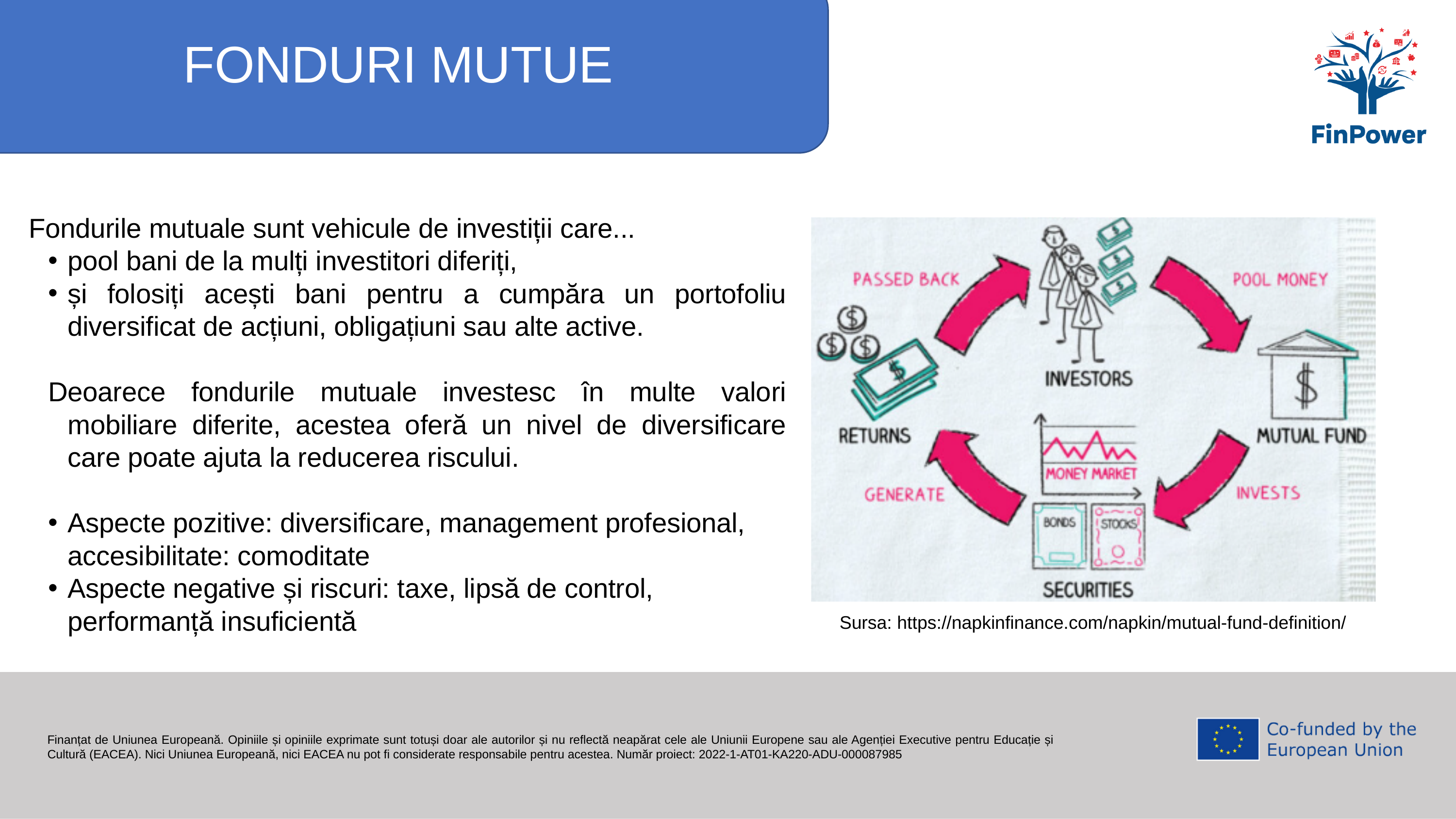

FONDURI MUTUE

Fondurile mutuale sunt vehicule de investiții care...
pool bani de la mulți investitori diferiți,
și folosiți acești bani pentru a cumpăra un portofoliu diversificat de acțiuni, obligațiuni sau alte active.

Deoarece fondurile mutuale investesc în multe valori mobiliare diferite, acestea oferă un nivel de diversificare care poate ajuta la reducerea riscului.

Aspecte pozitive: diversificare, management profesional, accesibilitate: comoditate
Aspecte negative și riscuri: taxe, lipsă de control, performanță insuficientă

Sursa: https://napkinfinance.com/napkin/mutual-fund-definition/

Finanțat de Uniunea Europeană. Opiniile și opiniile exprimate sunt totuși doar ale autorilor și nu reflectă neapărat cele ale Uniunii Europene sau ale Agenției Executive pentru Educație și Cultură (EACEA). Nici Uniunea Europeană, nici EACEA nu pot fi considerate responsabile pentru acestea. Număr proiect: 2022-1-AT01-KA220-ADU-000087985